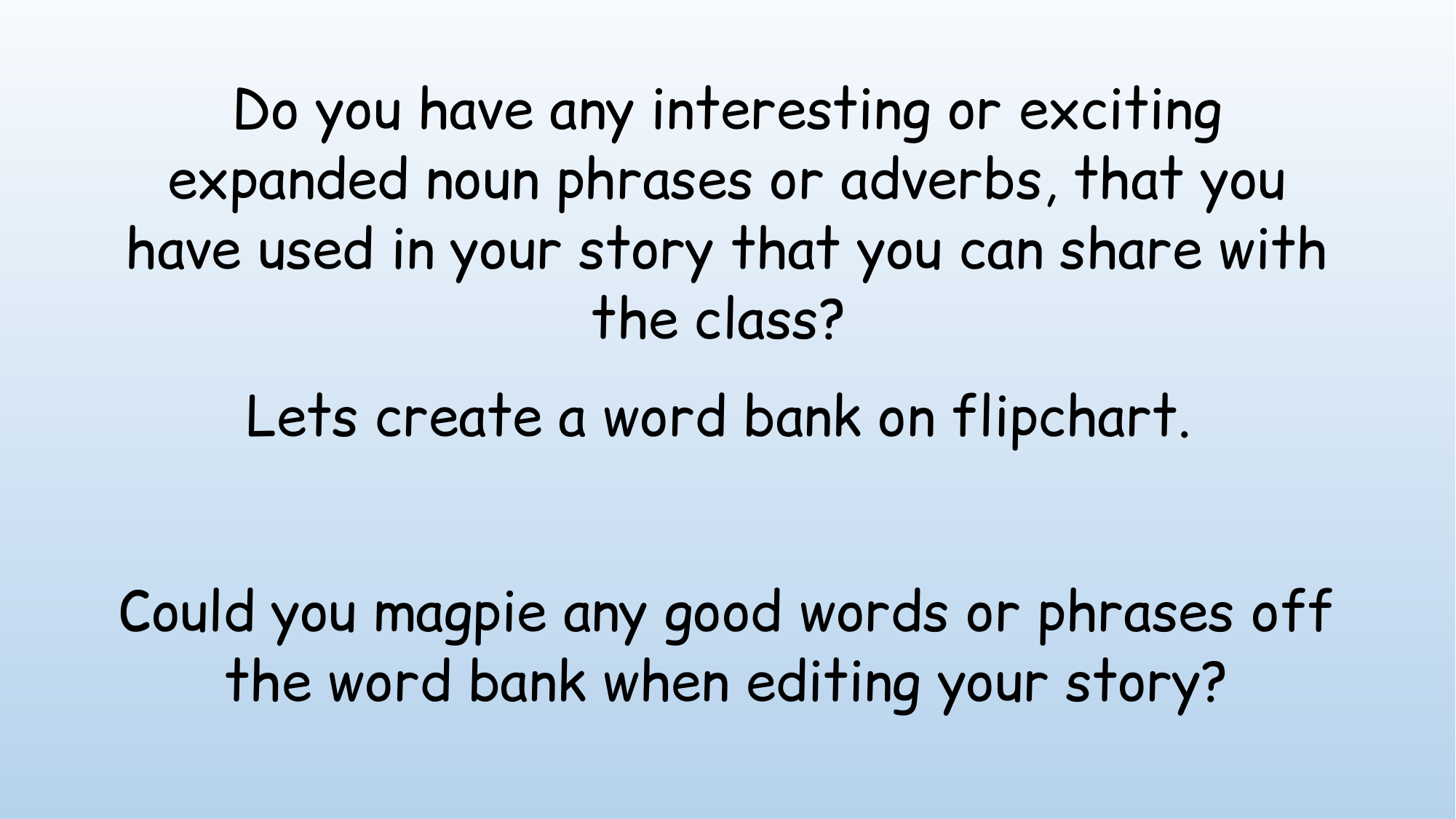

Do you have any interesting or exciting expanded noun phrases or adverbs, that you have used in your story that you can share with the class?
Lets create a word bank on flipchart.

Could you magpie any good words or phrases off the word bank when editing your story?